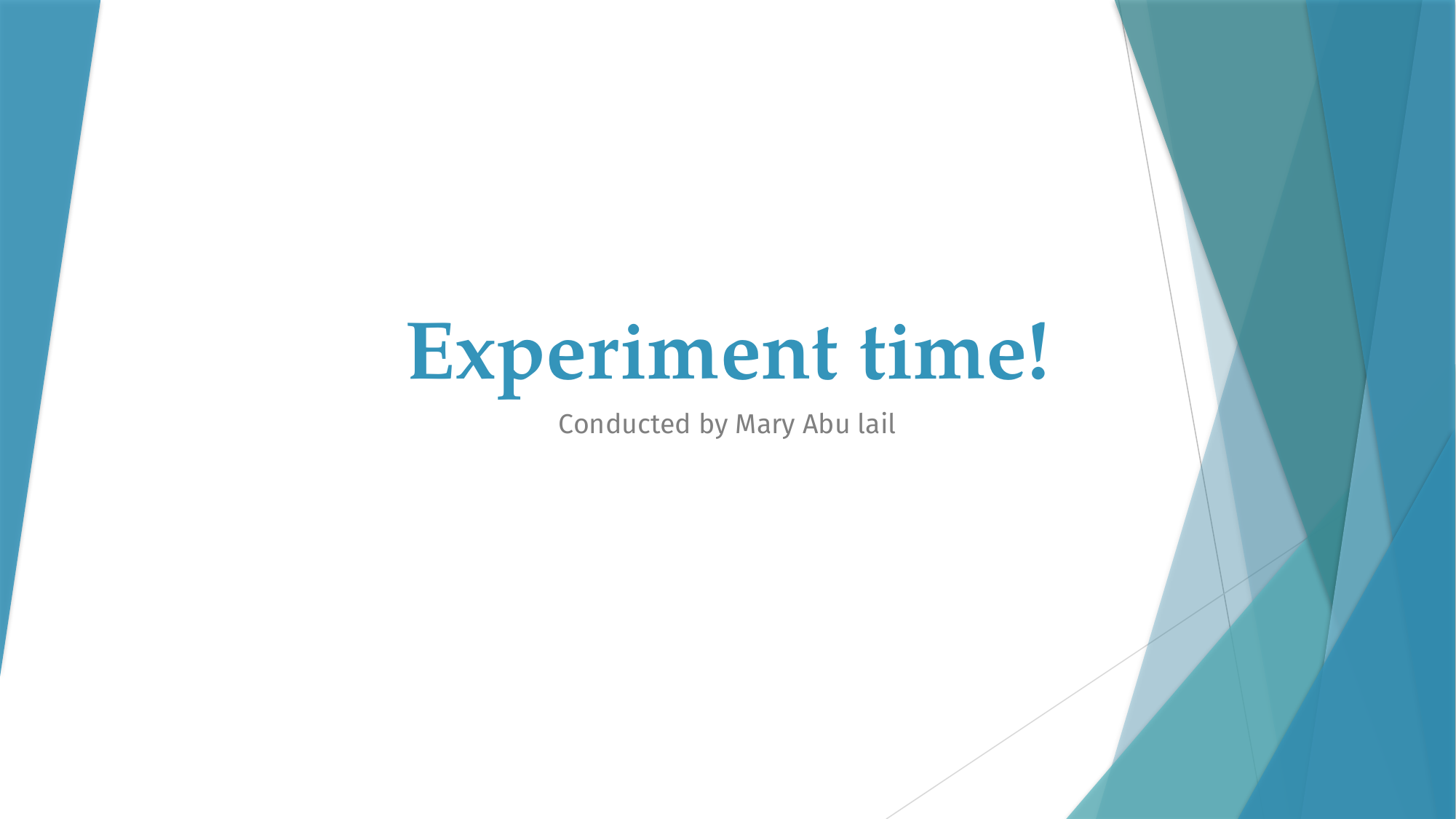

# Experiment time!
Conducted by Mary Abu lail